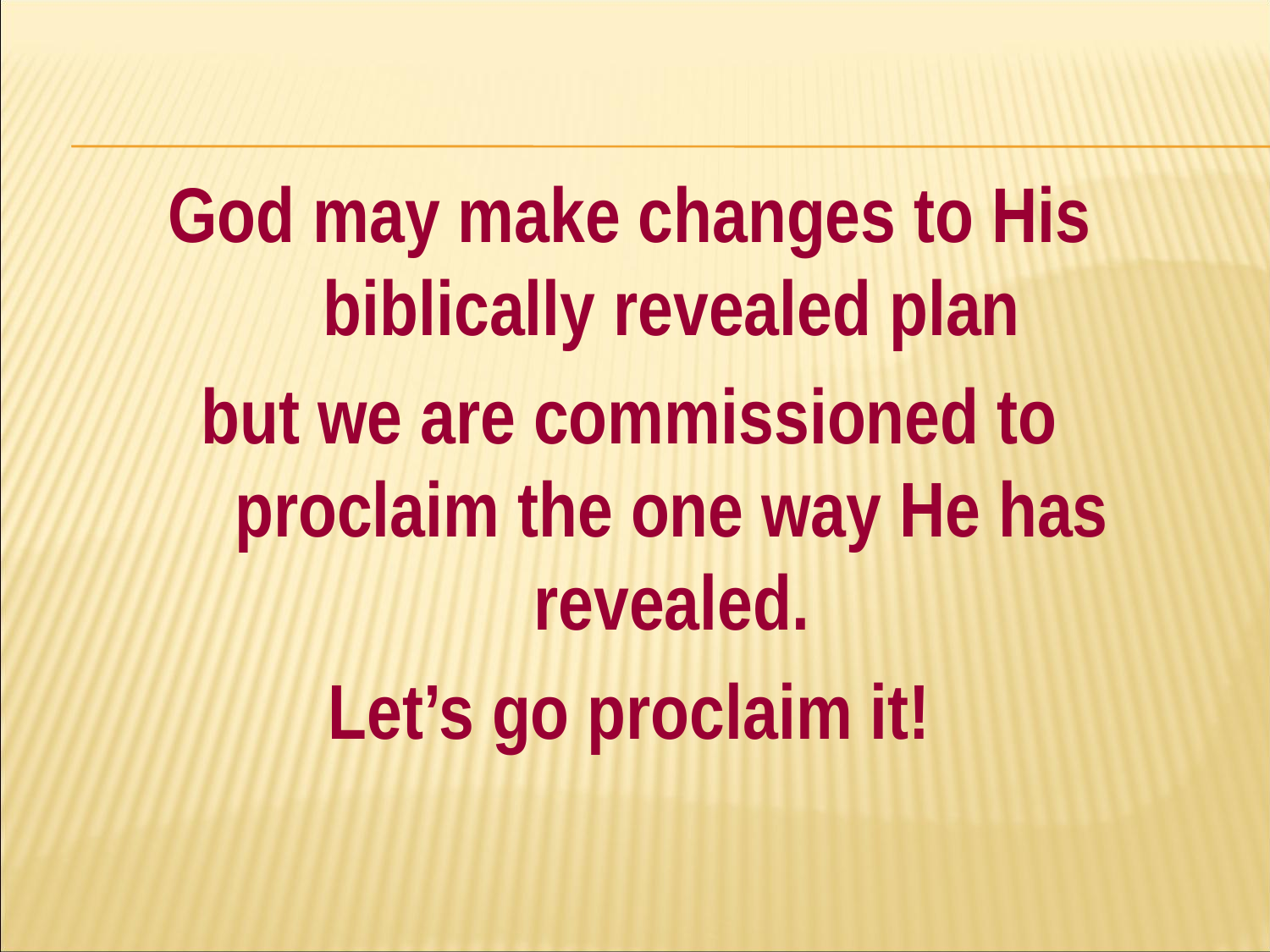

#
God may make changes to His biblically revealed plan
but we are commissioned to proclaim the one way He has revealed.
Let’s go proclaim it!